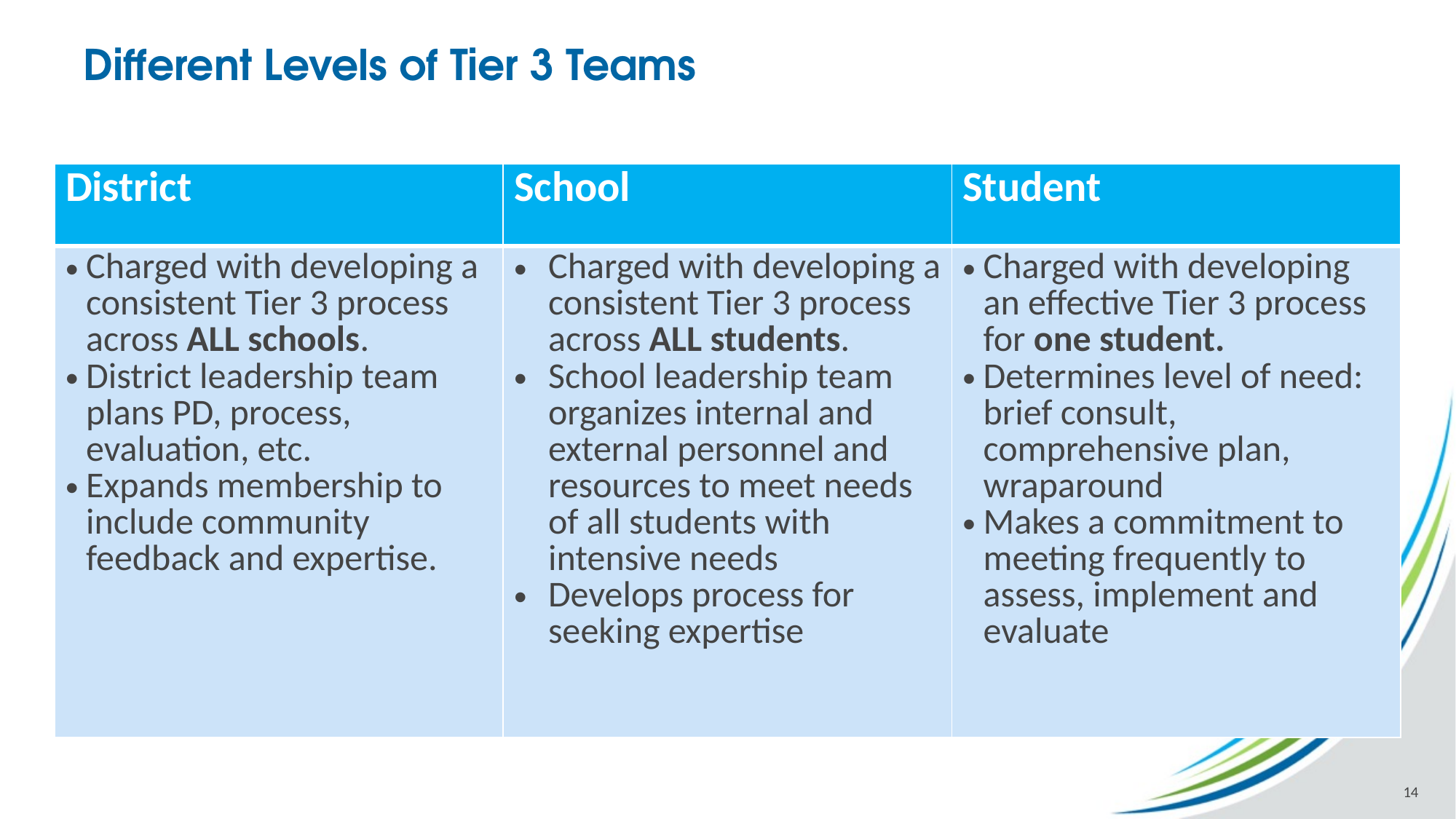

# Different Levels of Tier 3 Teams
| District | School | Student |
| --- | --- | --- |
| Charged with developing a consistent Tier 3 process across ALL schools. District leadership team plans PD, process, evaluation, etc. Expands membership to include community feedback and expertise. | Charged with developing a consistent Tier 3 process across ALL students. School leadership team organizes internal and external personnel and resources to meet needs of all students with intensive needs Develops process for seeking expertise | Charged with developing an effective Tier 3 process for one student. Determines level of need: brief consult, comprehensive plan, wraparound Makes a commitment to meeting frequently to assess, implement and evaluate |

14